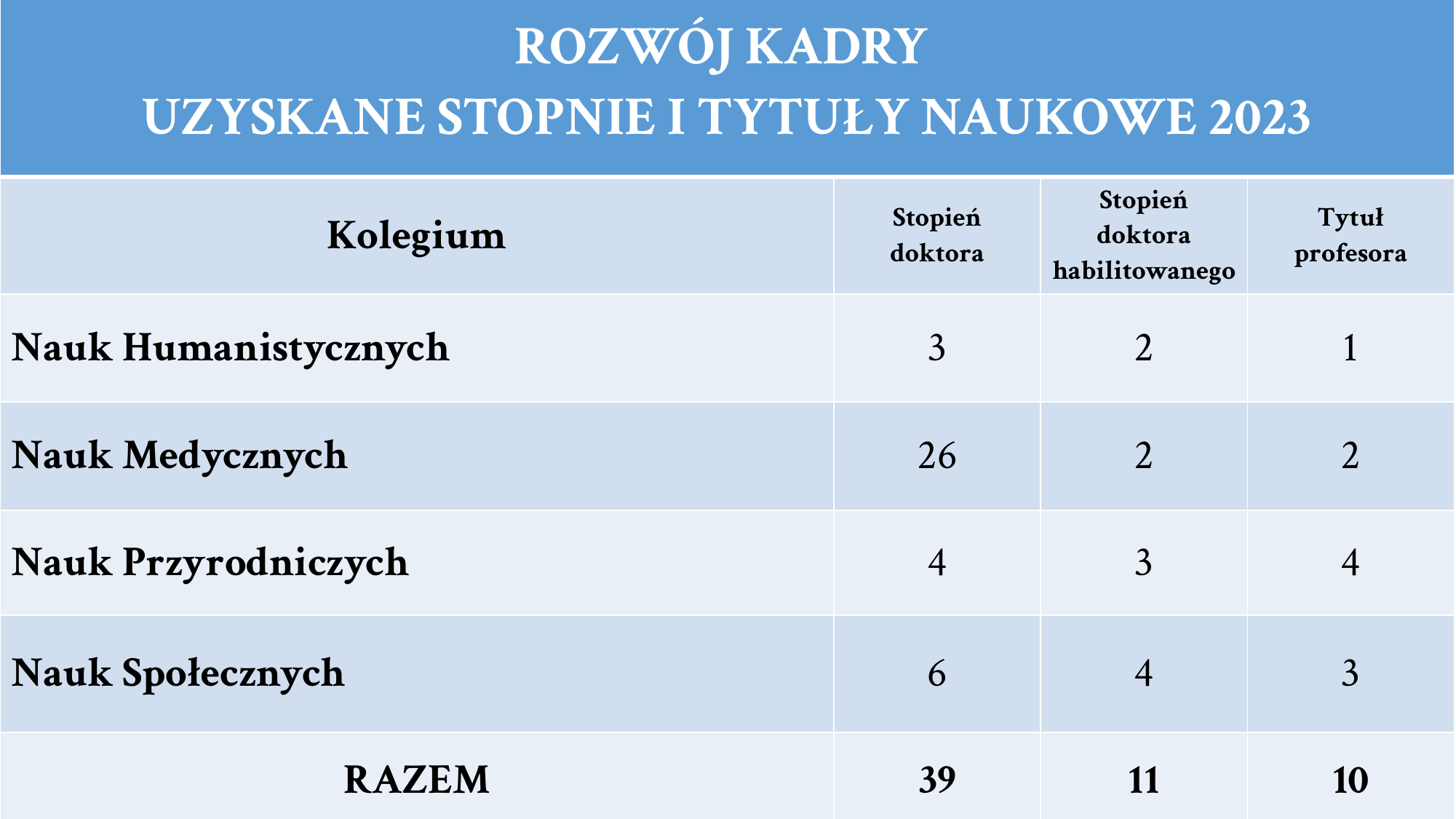

| ROZWÓJ KADRY UZYSKANE STOPNIE I TYTUŁY NAUKOWE 2023 |  |  |  |
| --- | --- | --- | --- |
| Kolegium | Stopień doktora | Stopień doktora habilitowanego | Tytuł profesora |
| Nauk Humanistycznych | 3 | 2 | 1 |
| Nauk Medycznych | 26 | 2 | 2 |
| Nauk Przyrodniczych | 4 | 3 | 4 |
| Nauk Społecznych | 6 | 4 | 3 |
| RAZEM | 39 | 11 | 10 |